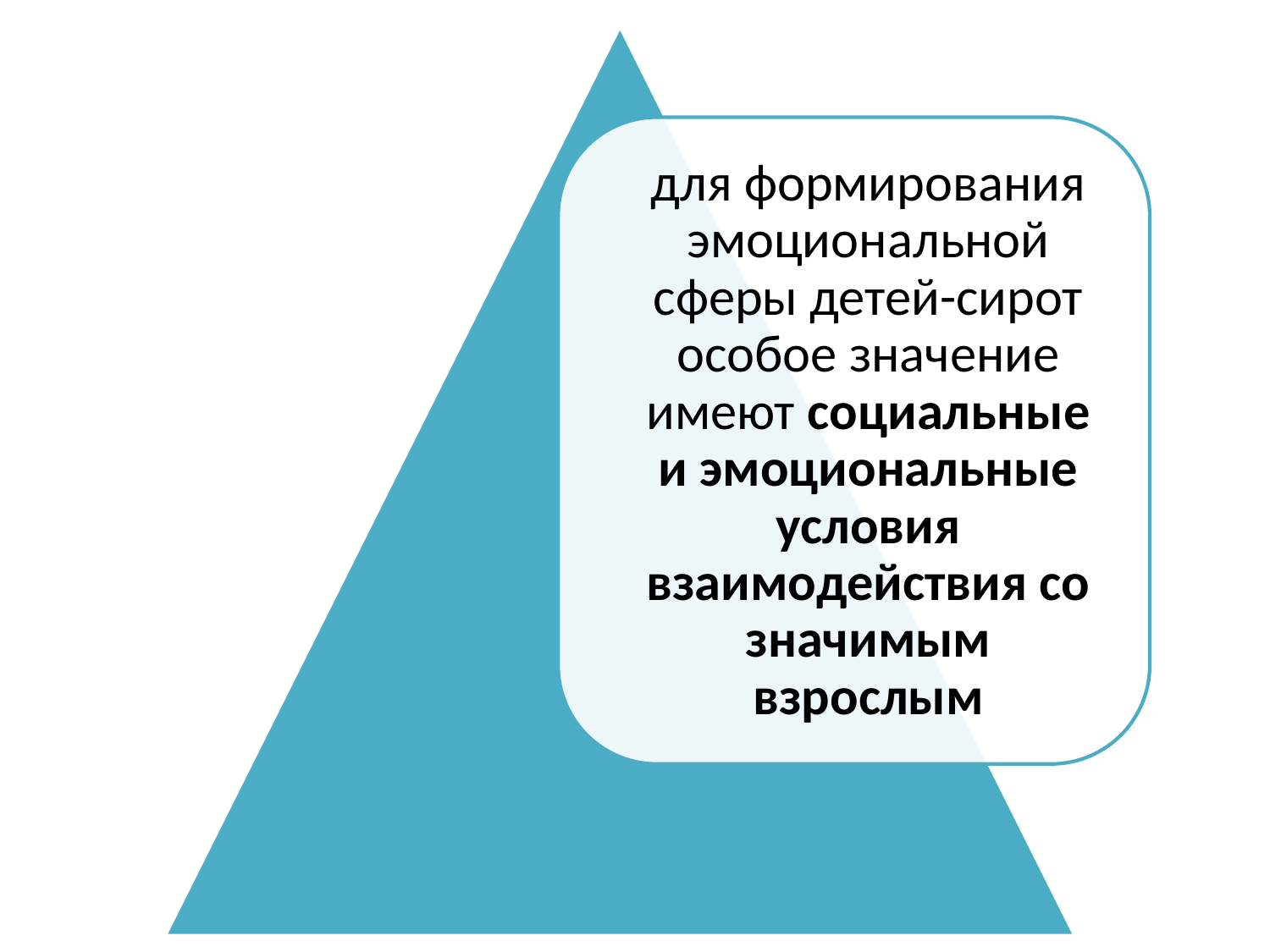

для формирования эмоциональной сферы детей-сирот особое значение имеют социальные и эмоциональные условия взаимодействия со значимым взрослым